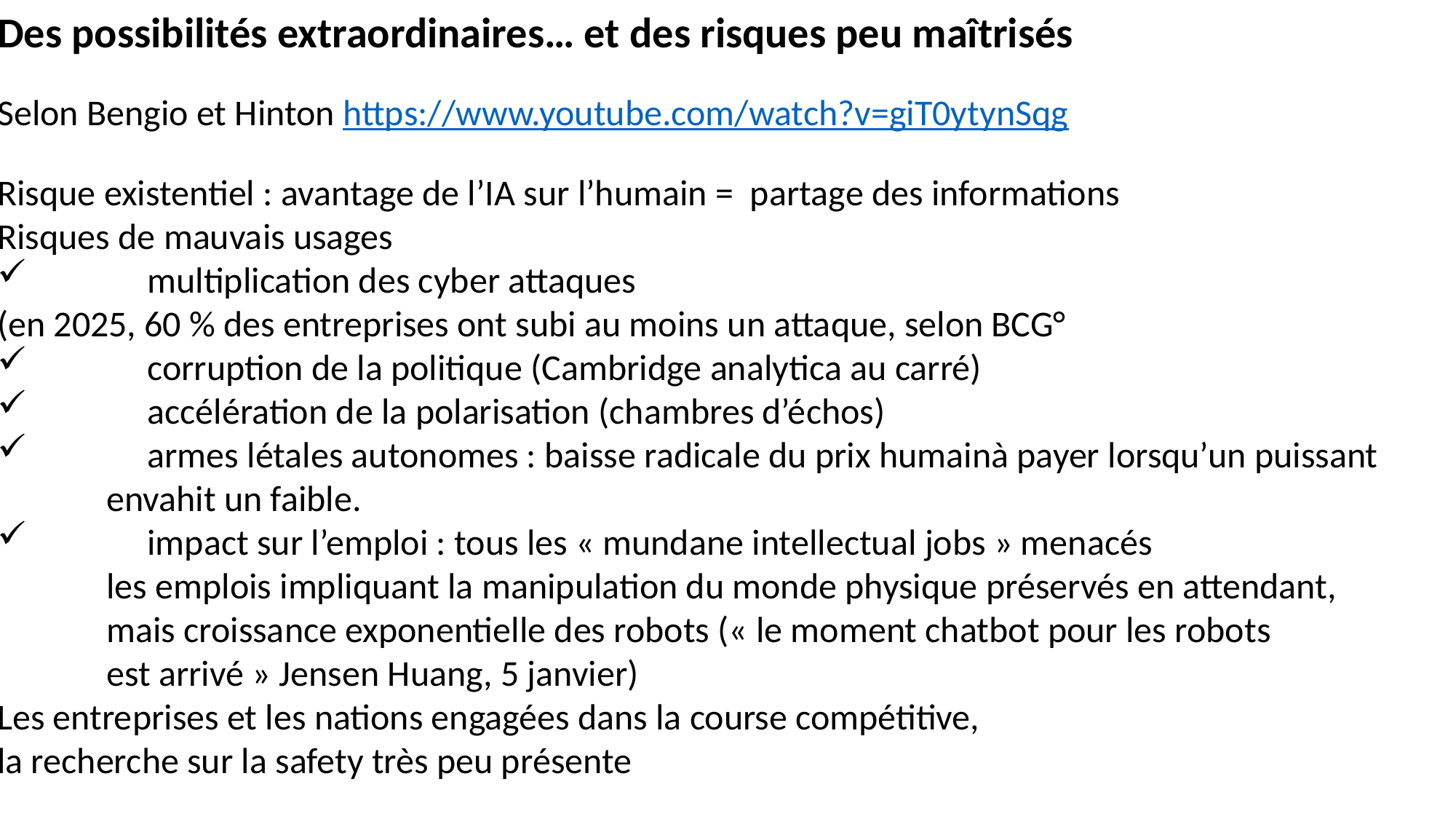

Des possibilités extraordinaires… et des risques peu maîtrisés

Selon Bengio et Hinton https://www.youtube.com/watch?v=giT0ytynSqg

Risque existentiel : avantage de l’IA sur l’humain =  partage des informations
Risques de mauvais usages
	multiplication des cyber attaques
(en 2025, 60 % des entreprises ont subi au moins un attaque, selon BCG°
	corruption de la politique (Cambridge analytica au carré)
	accélération de la polarisation (chambres d’échos)
	armes létales autonomes : baisse radicale du prix humainà payer lorsqu’un puissant
	envahit un faible.
	impact sur l’emploi : tous les « mundane intellectual jobs » menacés
 	les emplois impliquant la manipulation du monde physique préservés en attendant,
	mais croissance exponentielle des robots (« le moment chatbot pour les robots
	est arrivé » Jensen Huang, 5 janvier)
Les entreprises et les nations engagées dans la course compétitive,
la recherche sur la safety très peu présente